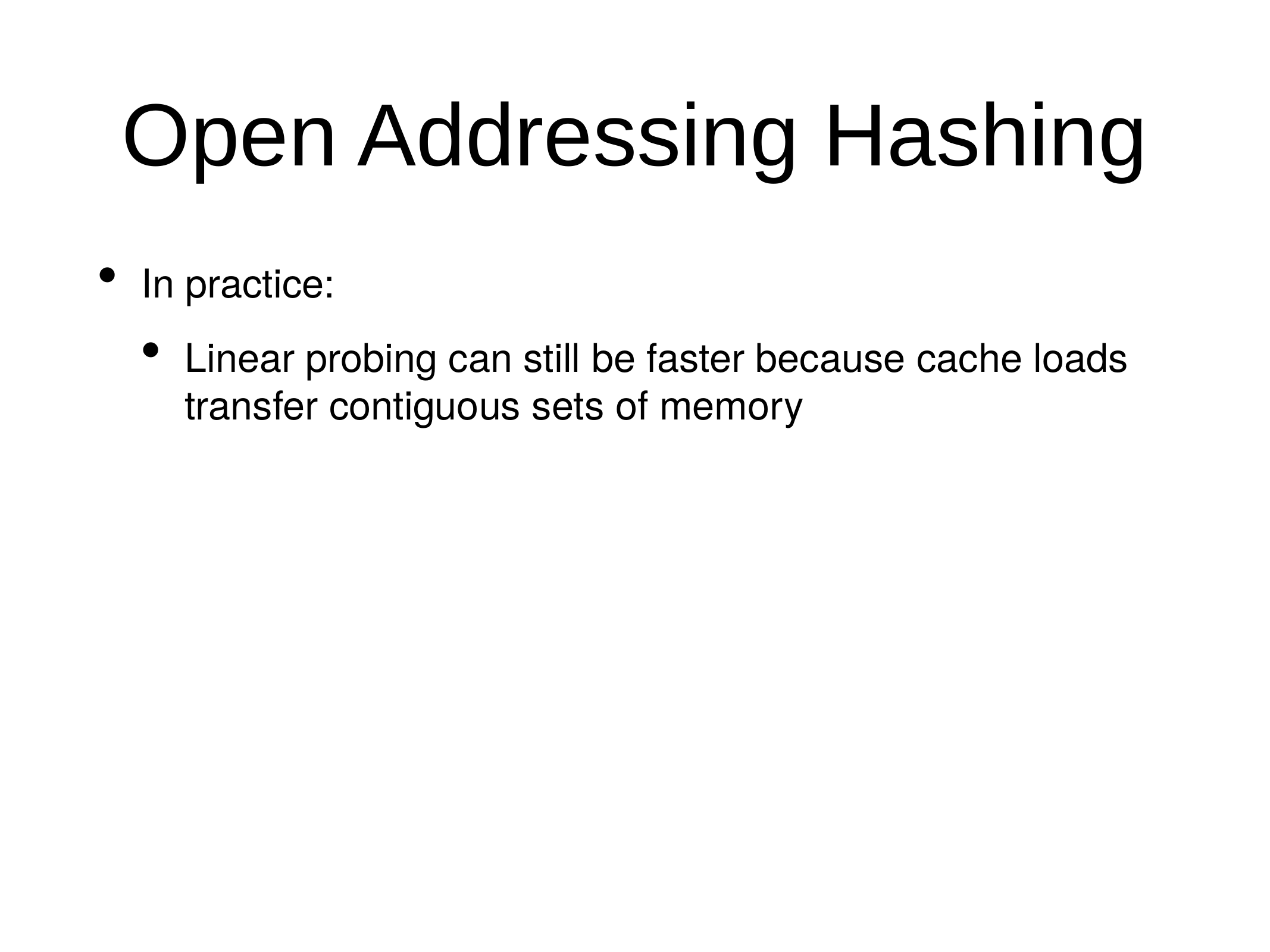

# Open Addressing Hashing
In practice:
Linear probing can still be faster because cache loads transfer contiguous sets of memory